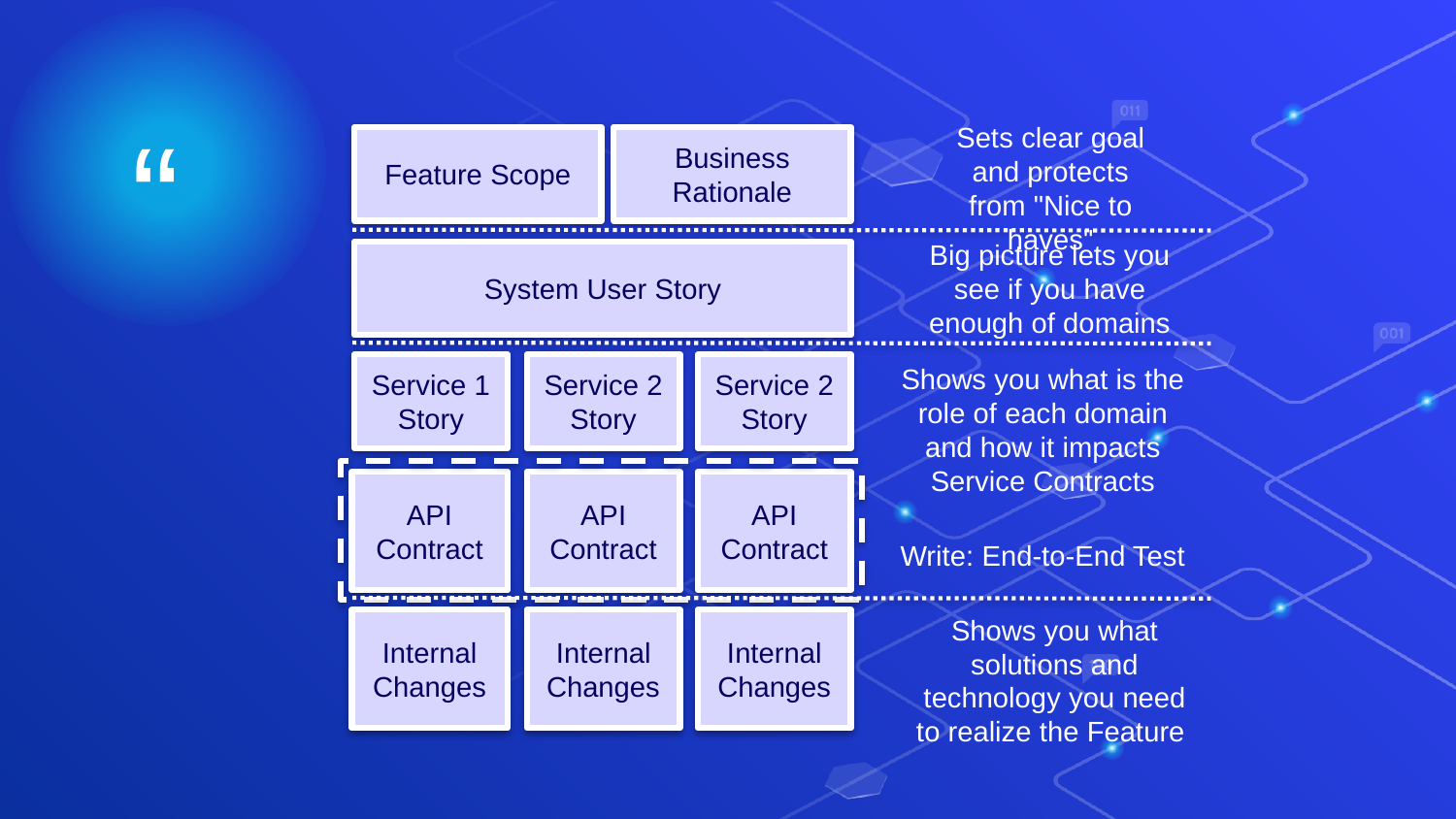

Sets clear goal and protects from "Nice to haves"
Business Rationale
Feature Scope
Big picture lets you see if you have enough of domains
System User Story
Shows you what is the role of each domain and how it impacts Service Contracts
Service 2
Story
Service 1 Story
Service 2 Story

API
Contract
API
Contract
API
Contract
Write: End-to-End Test
Shows you what solutions and technology you need to realize the Feature
Internal
Changes
Internal
Changes
Internal
Changes